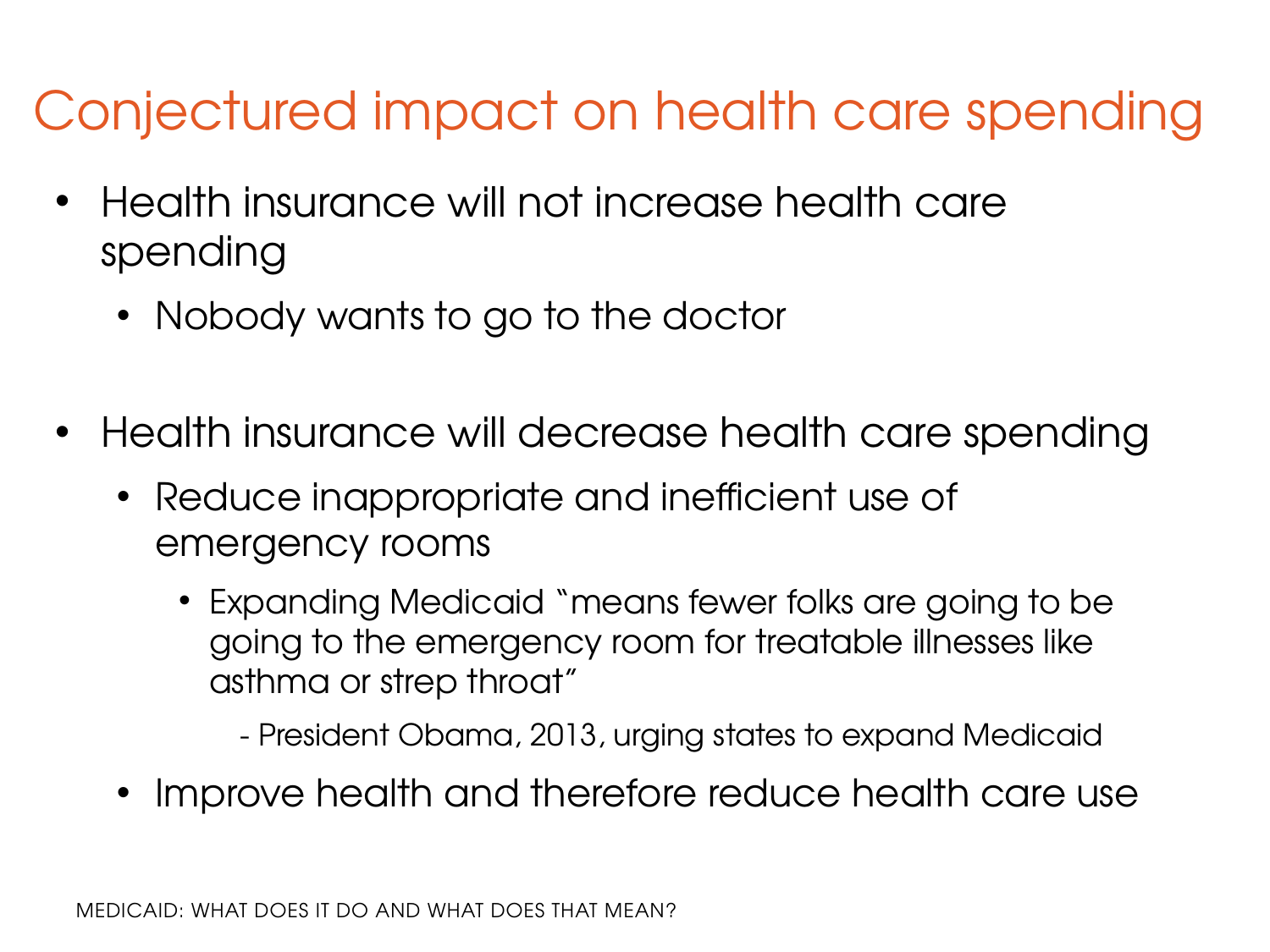

# Conjectured impact on health care spending
Health insurance will not increase health care spending
Nobody wants to go to the doctor

Health insurance will decrease health care spending
Reduce inappropriate and inefficient use of emergency rooms
Expanding Medicaid “means fewer folks are going to be going to the emergency room for treatable illnesses like asthma or strep throat”
- President Obama, 2013, urging states to expand Medicaid
Improve health and therefore reduce health care use

Medicaid: What Does It Do and What Does That Mean?
What Does It Do and What Does That Mean?